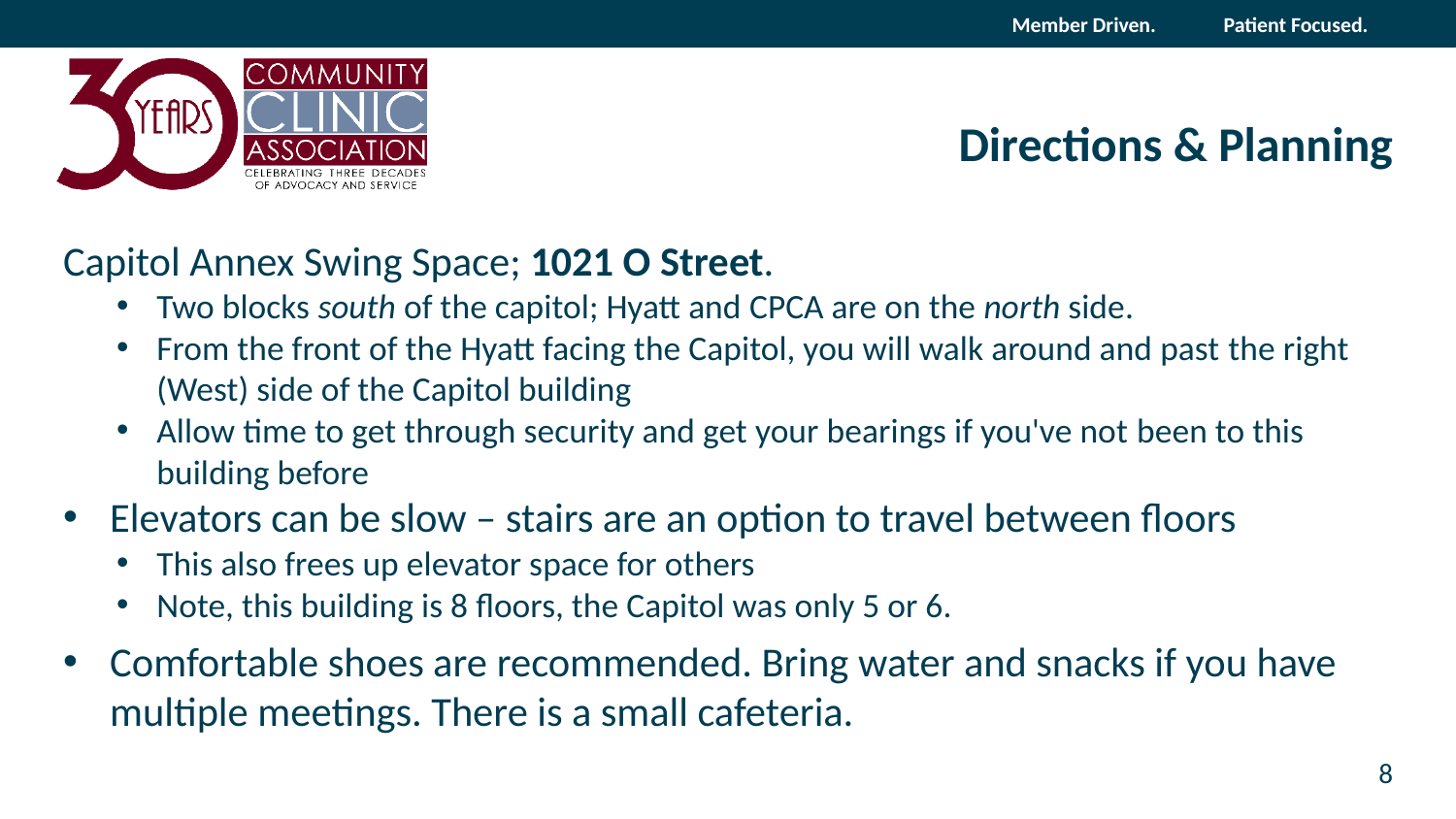

# Directions & Planning
Capitol Annex Swing Space; 1021 O Street.
Two blocks south of the capitol; Hyatt and CPCA are on the north side.
From the front of the Hyatt facing the Capitol, you will walk around and past the right (West) side of the Capitol building
Allow time to get through security and get your bearings if you've not been to this building before
Elevators can be slow – stairs are an option to travel between floors
This also frees up elevator space for others
Note, this building is 8 floors, the Capitol was only 5 or 6.
Comfortable shoes are recommended. Bring water and snacks if you have multiple meetings. There is a small cafeteria.